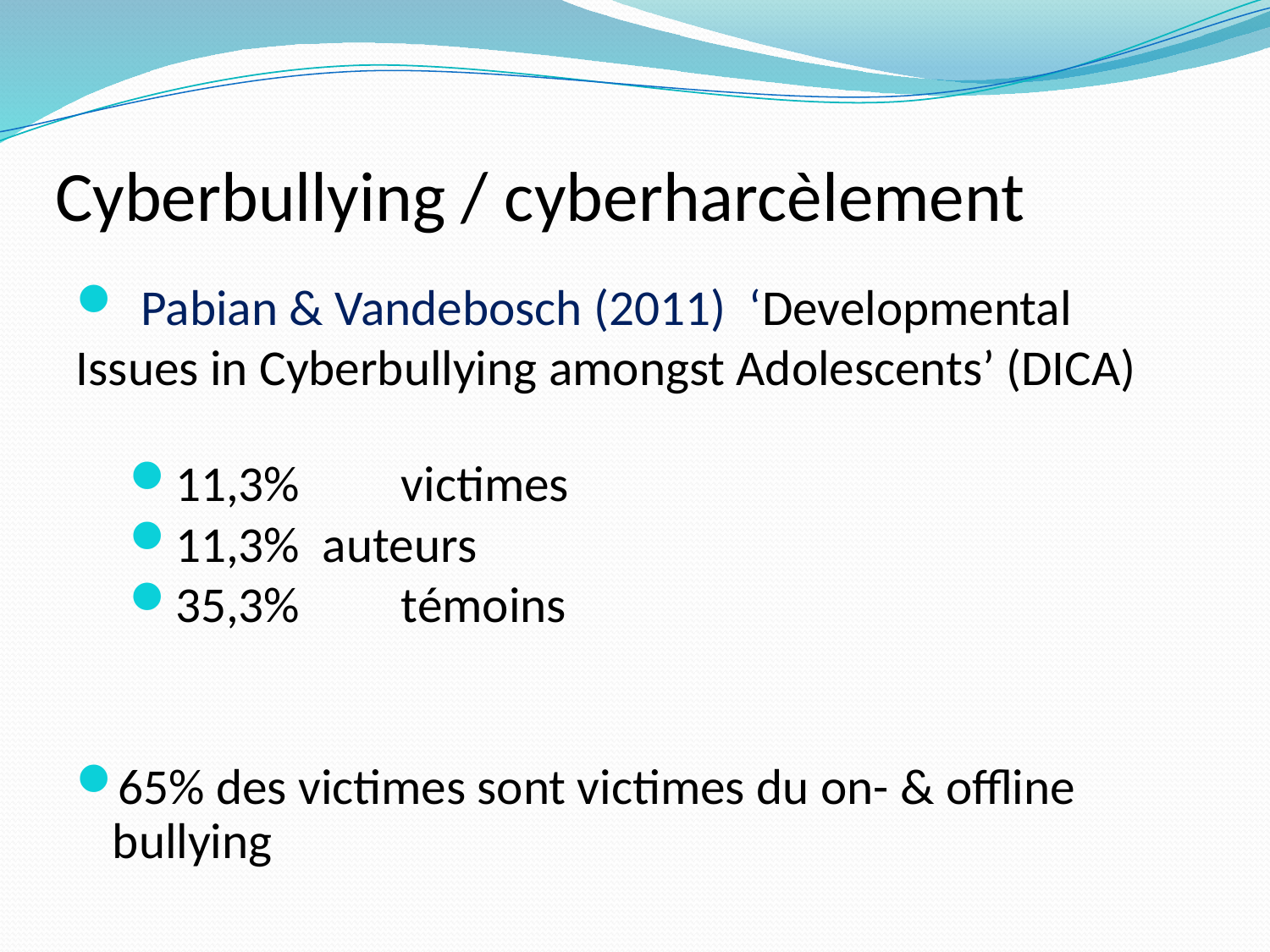

# Cyberbullying / cyberharcèlement
  Pabian & Vandebosch (2011)  ‘Developmental Issues in Cyberbullying amongst Adolescents’ (DICA)

11,3% 	victimes
11,3%  auteurs
35,3% 	témoins

65% des victimes sont victimes du on- & offline bullying